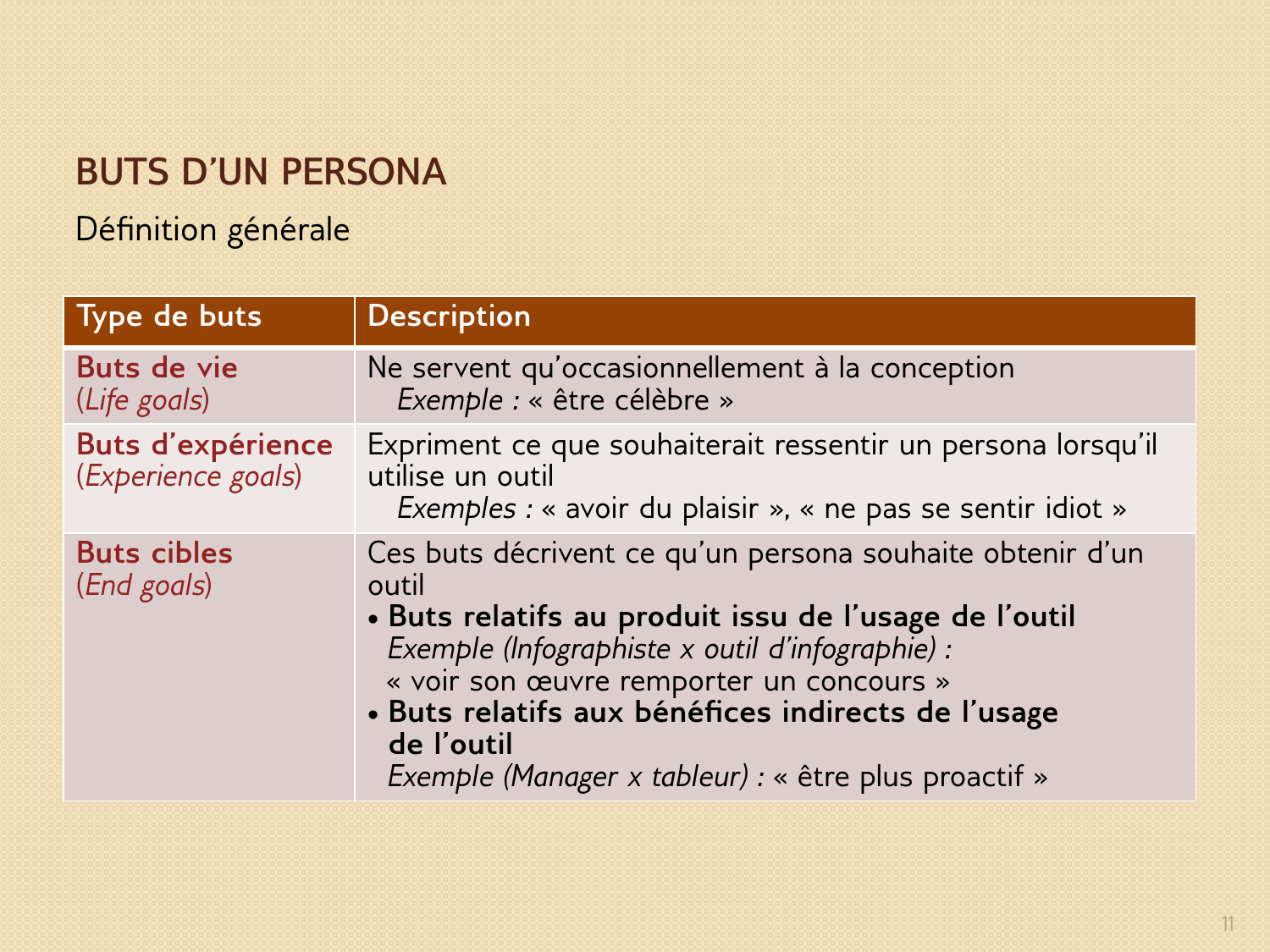

# Buts d’un persona
Définition générale
| Type de buts | Description |
| --- | --- |
| Buts de vie (Life goals) | Ne servent qu’occasionnellement à la conception Exemple : « être célèbre » |
| Buts d’expérience (Experience goals) | Expriment ce que souhaiterait ressentir un persona lorsqu’il utilise un outil Exemples : « avoir du plaisir », « ne pas se sentir idiot » |
| Buts cibles (End goals) | Ces buts décrivent ce qu’un persona souhaite obtenir d’un outil Buts relatifs au produit issu de l’usage de l’outil Exemple (Infographiste x outil d’infographie) : « voir son œuvre remporter un concours » Buts relatifs aux bénéfices indirects de l’usage de l’outil Exemple (Manager x tableur) : « être plus proactif » |
11